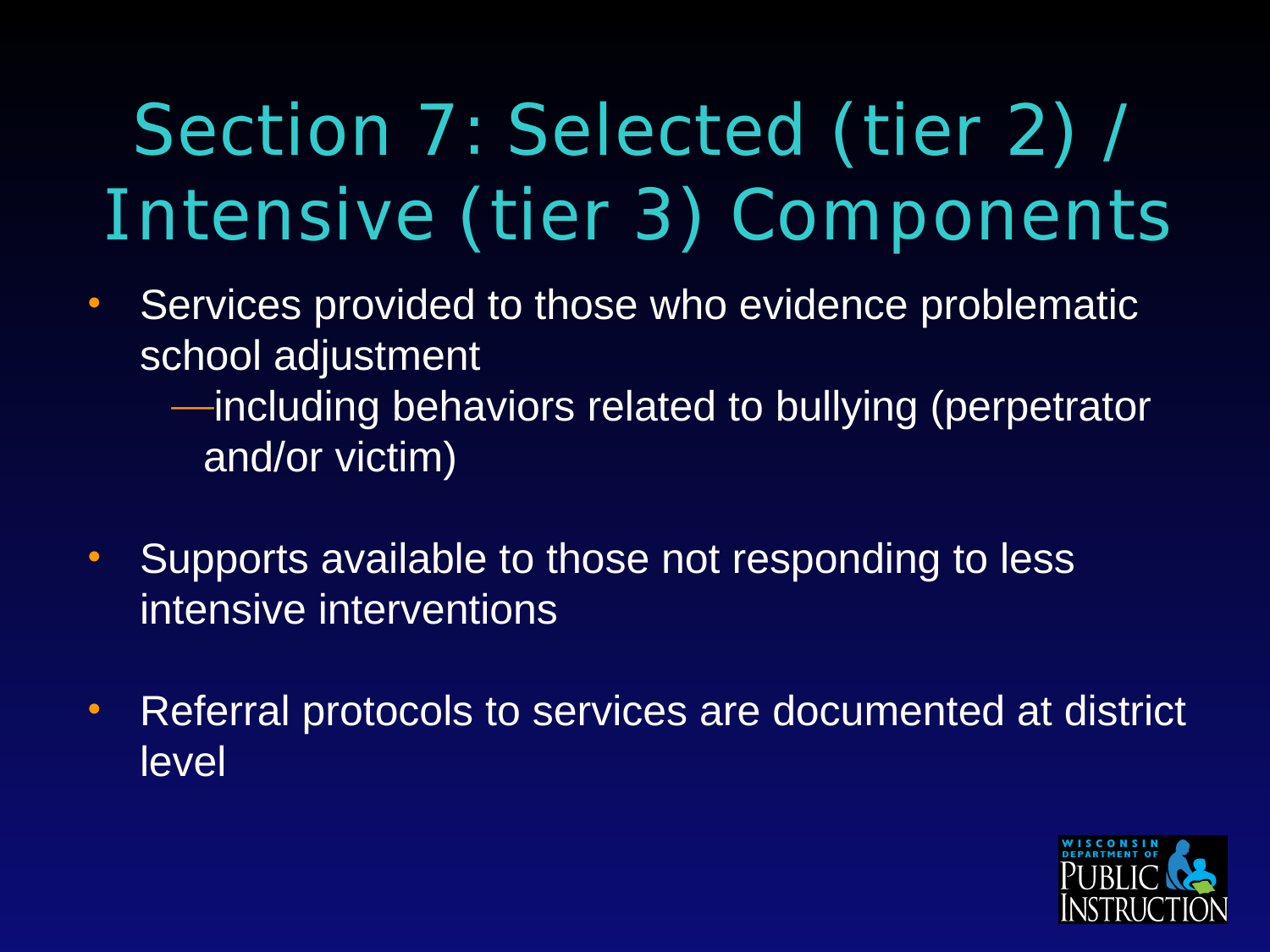

# Section 7: Selected (tier 2) / Intensive (tier 3) Components
Services provided to those who evidence problematic school adjustment
including behaviors related to bullying (perpetrator and/or victim)

Supports available to those not responding to less intensive interventions

Referral protocols to services are documented at district level